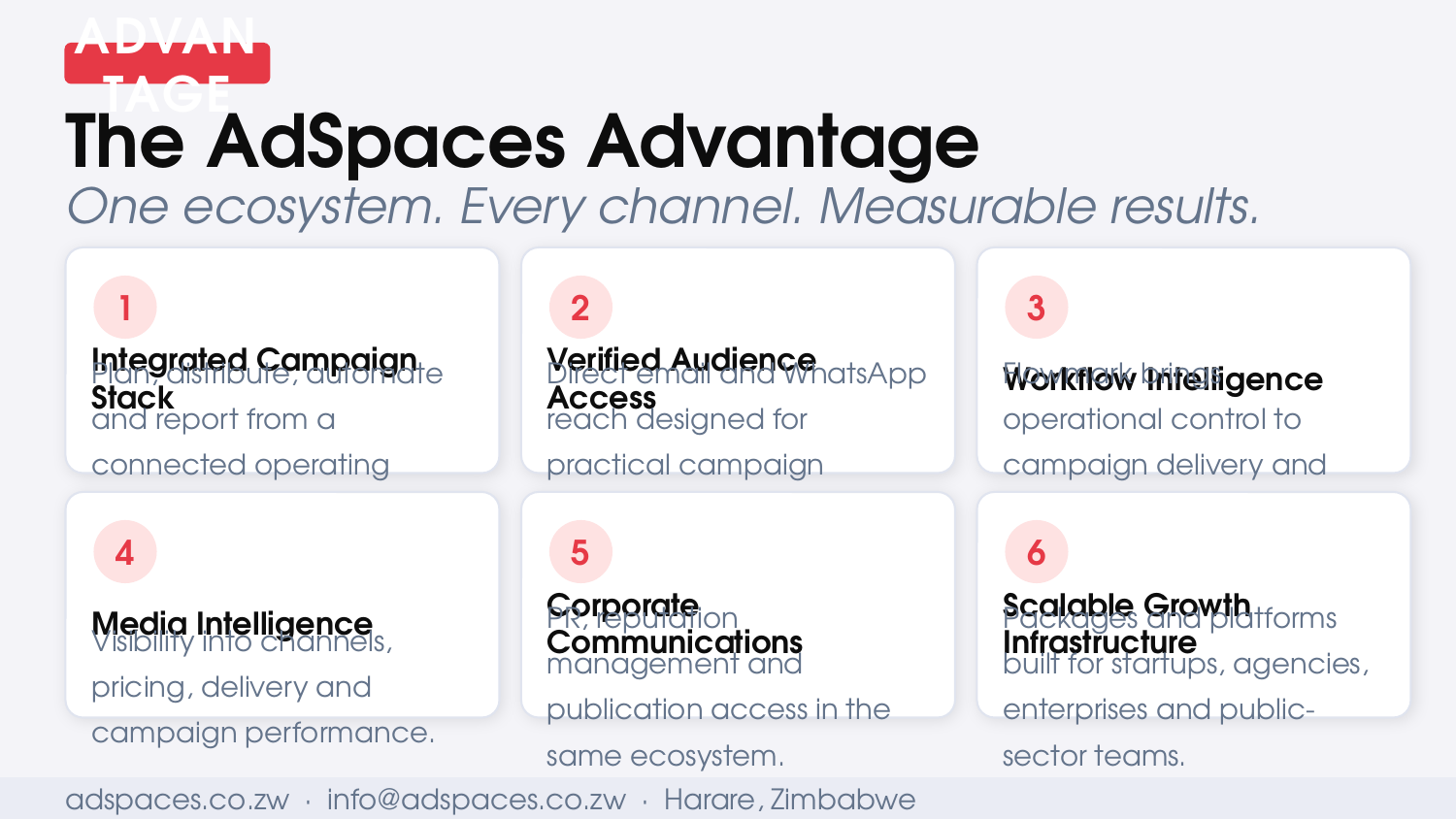

ADVANTAGE
The AdSpaces Advantage
One ecosystem. Every channel. Measurable results.

1

2

3
Integrated Campaign Stack
Verified Audience Access
Workflow Intelligence
Plan, distribute, automate and report from a connected operating model.
Direct email and WhatsApp reach designed for practical campaign activation.
Flowmark brings operational control to campaign delivery and team coordination.

4

5

6
Media Intelligence
Corporate Communications
Scalable Growth Infrastructure
Visibility into channels, pricing, delivery and campaign performance.
PR, reputation management and publication access in the same ecosystem.
Packages and platforms built for startups, agencies, enterprises and public-sector teams.

adspaces.co.zw  ·  info@adspaces.co.zw  ·  Harare, Zimbabwe